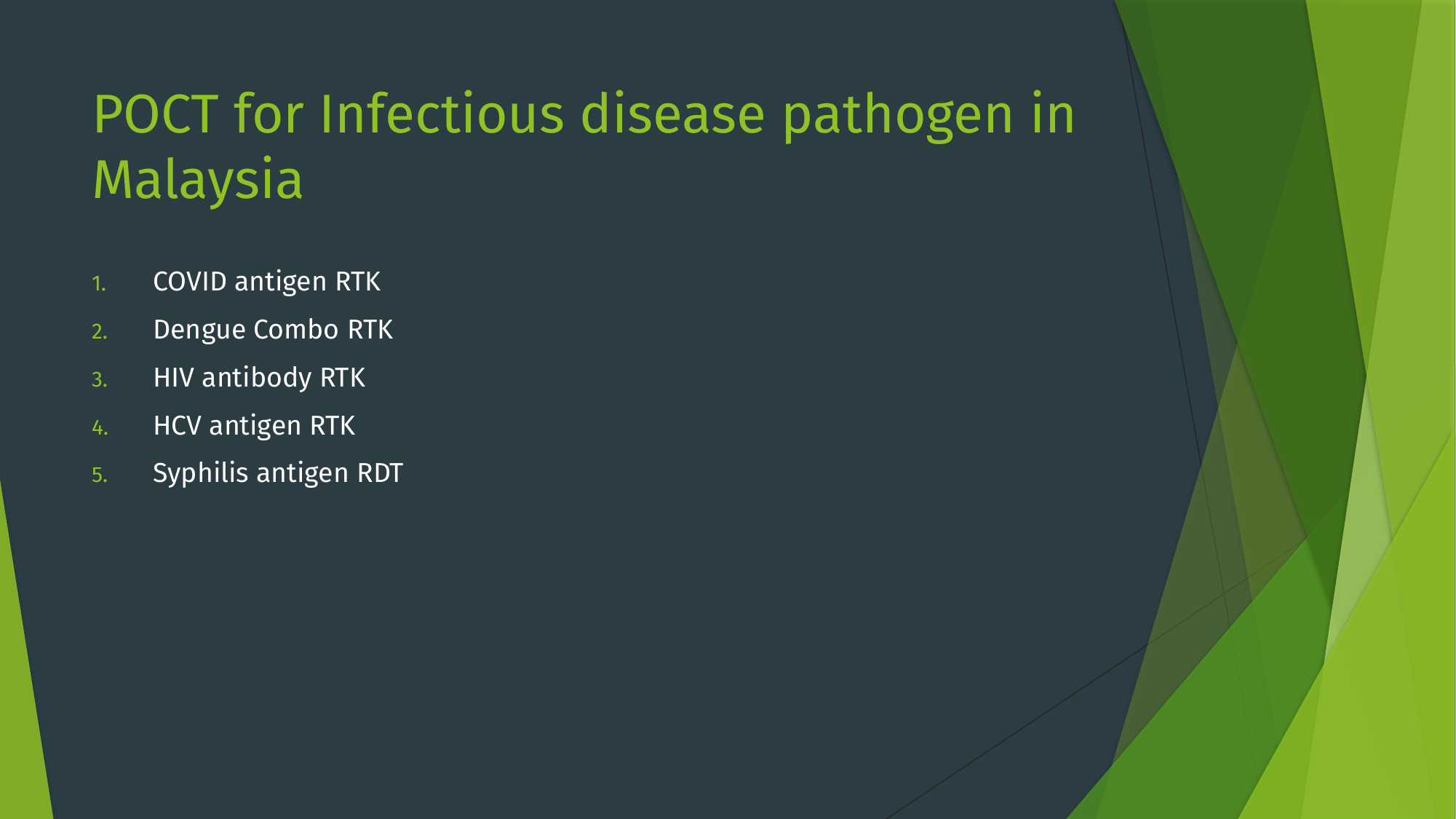

# POCT for Infectious disease pathogen in Malaysia
COVID antigen RTK
Dengue Combo RTK
HIV antibody RTK
HCV antigen RTK
Syphilis antigen RDT